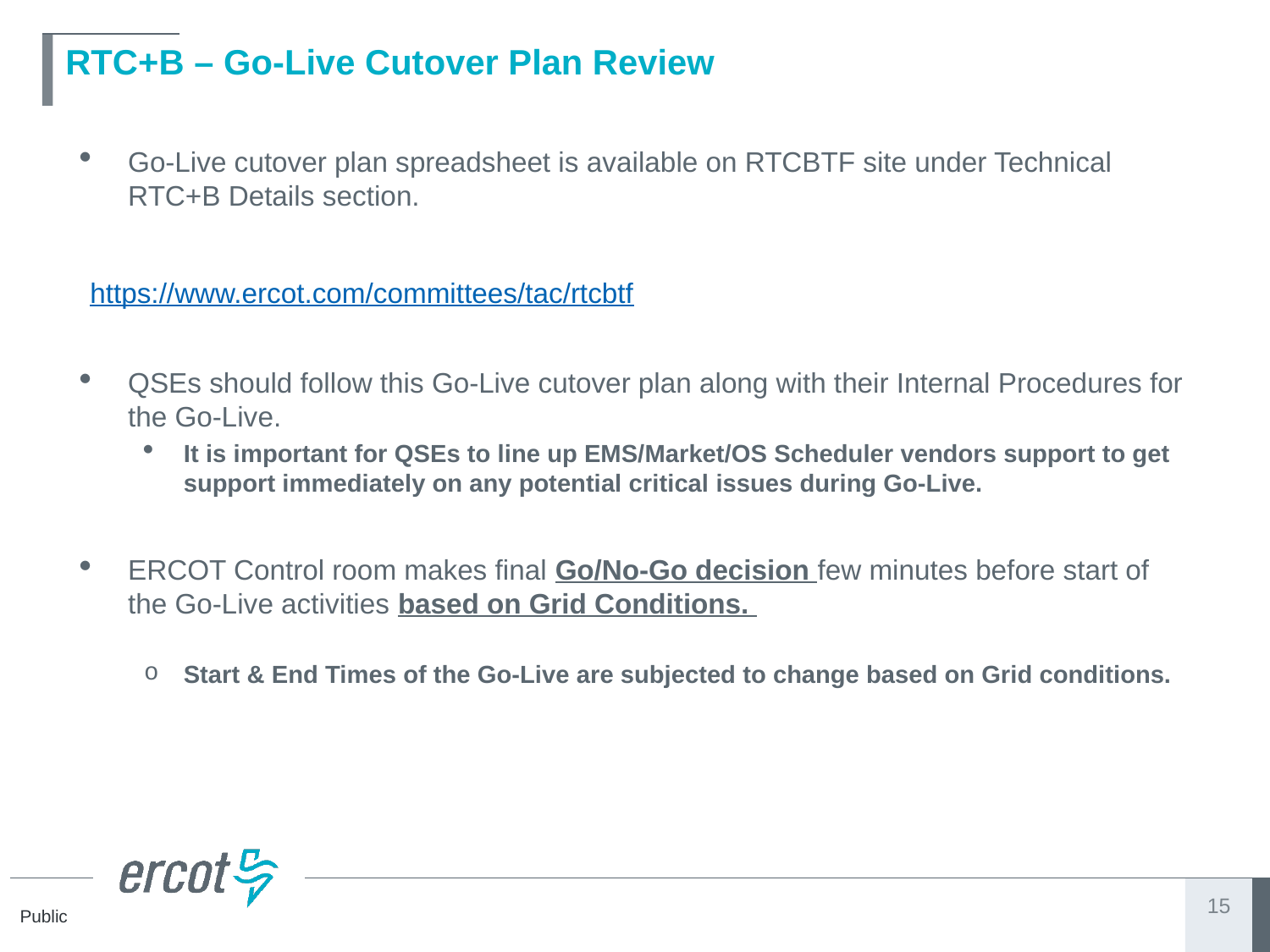

# RTC+B – Go-Live Cutover Plan Review
Go-Live cutover plan spreadsheet is available on RTCBTF site under Technical RTC+B Details section.

 https://www.ercot.com/committees/tac/rtcbtf

QSEs should follow this Go-Live cutover plan along with their Internal Procedures for the Go-Live.
It is important for QSEs to line up EMS/Market/OS Scheduler vendors support to get support immediately on any potential critical issues during Go-Live.

ERCOT Control room makes final Go/No-Go decision few minutes before start of the Go-Live activities based on Grid Conditions.

Start & End Times of the Go-Live are subjected to change based on Grid conditions.

15